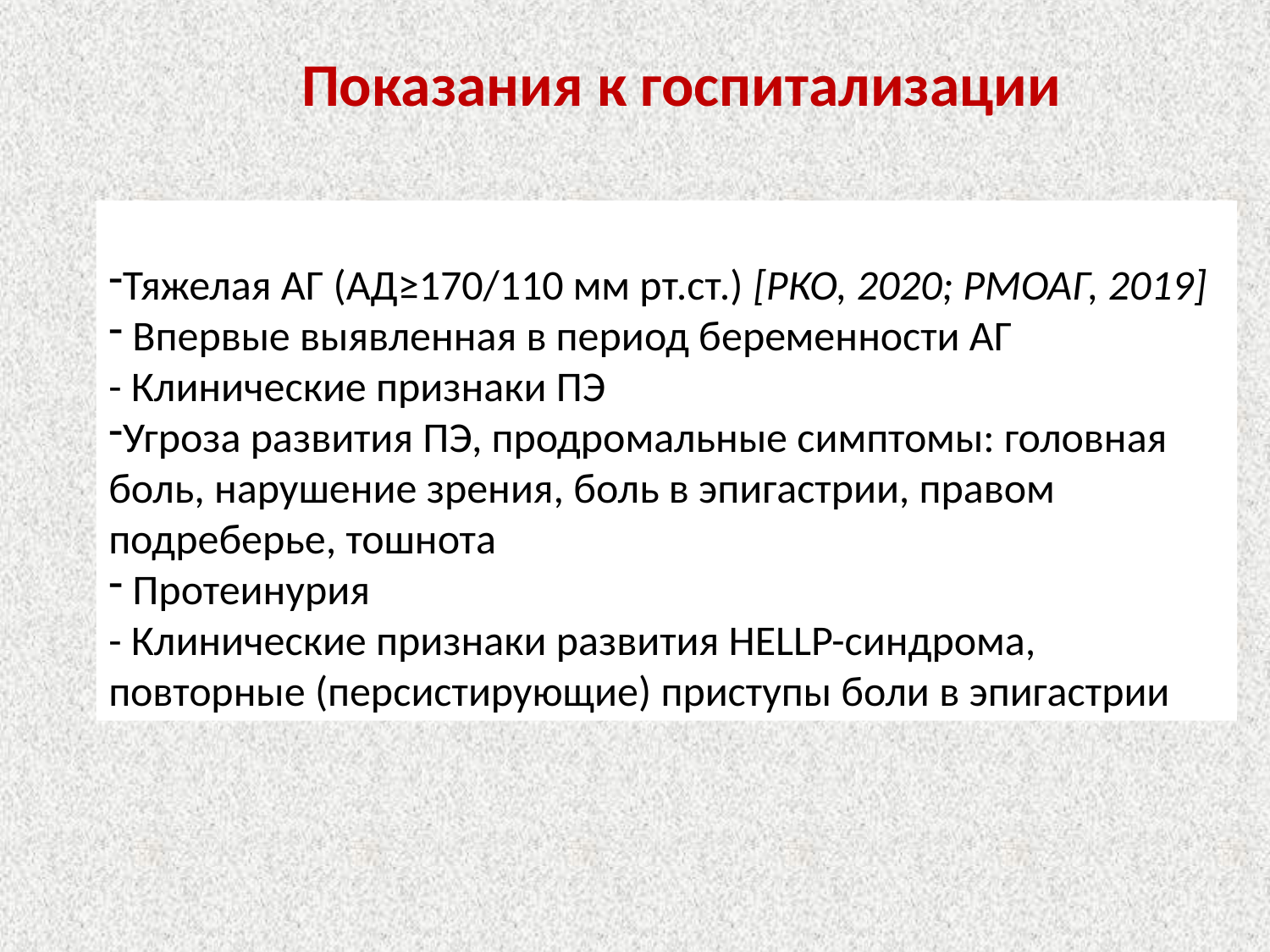

# Показания к госпитализации

Тяжелая АГ (АД≥170/110 мм рт.ст.) [РКО, 2020; РМОАГ, 2019]
 Впервые выявленная в период беременности АГ
- Клинические признаки ПЭ
Угроза развития ПЭ, продромальные симптомы: головная боль, нарушение зрения, боль в эпигастрии, правом подреберье, тошнота
 Протеинурия
- Клинические признаки развития HELLP-cиндрома, повторные (персистирующие) приступы боли в эпигастрии